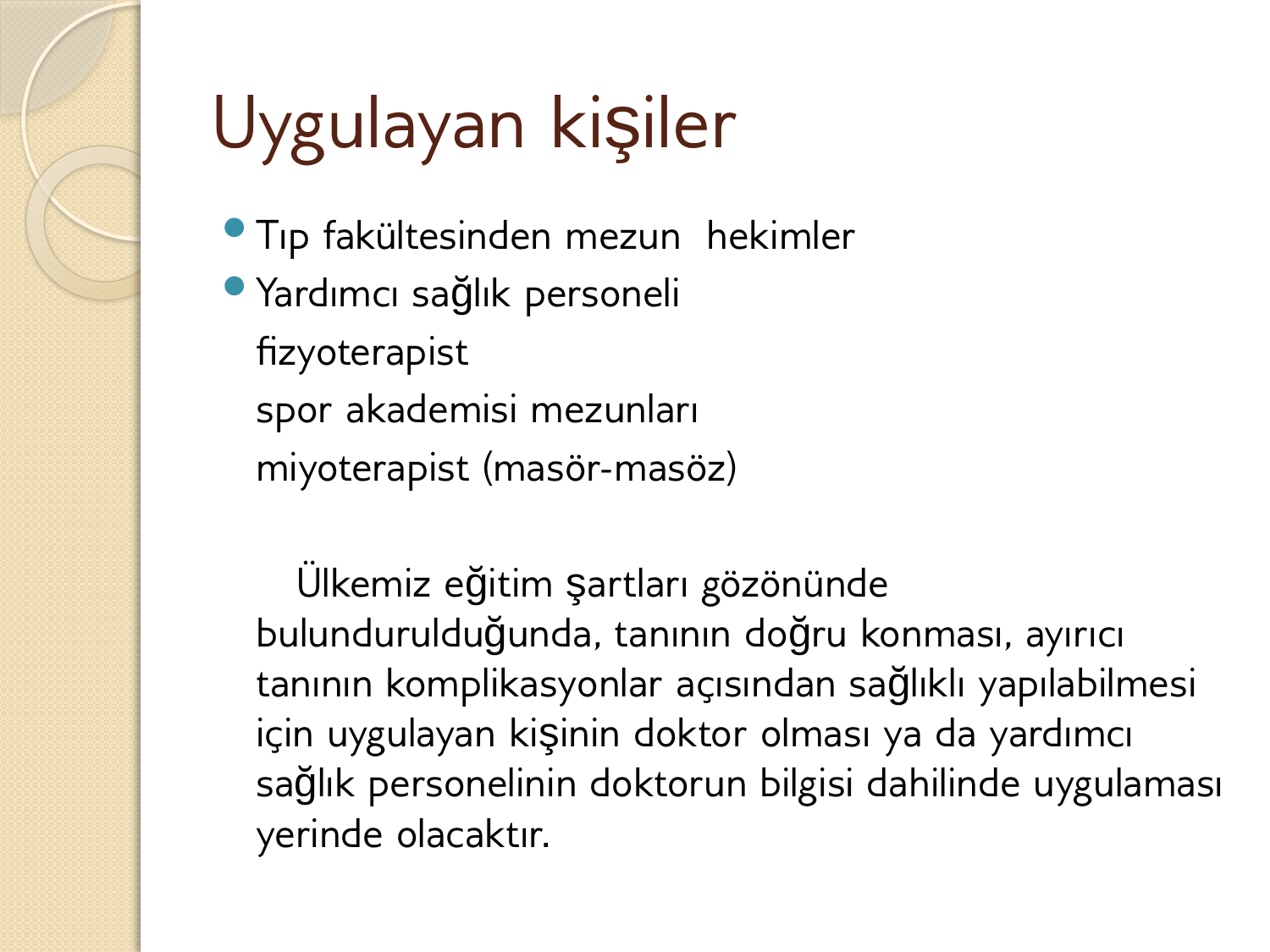

# Uygulayan kişiler
Tıp fakültesinden mezun  hekimler
Yardımcı sağlık personeli
		fizyoterapist
		spor akademisi mezunları
		miyoterapist (masör-masöz)

      Ülkemiz eğitim şartları gözönünde bulundurulduğunda, tanının doğru konması, ayırıcı tanının komplikasyonlar açısından sağlıklı yapılabilmesi için uygulayan kişinin doktor olması ya da yardımcı sağlık personelinin doktorun bilgisi dahilinde uygulaması yerinde olacaktır.